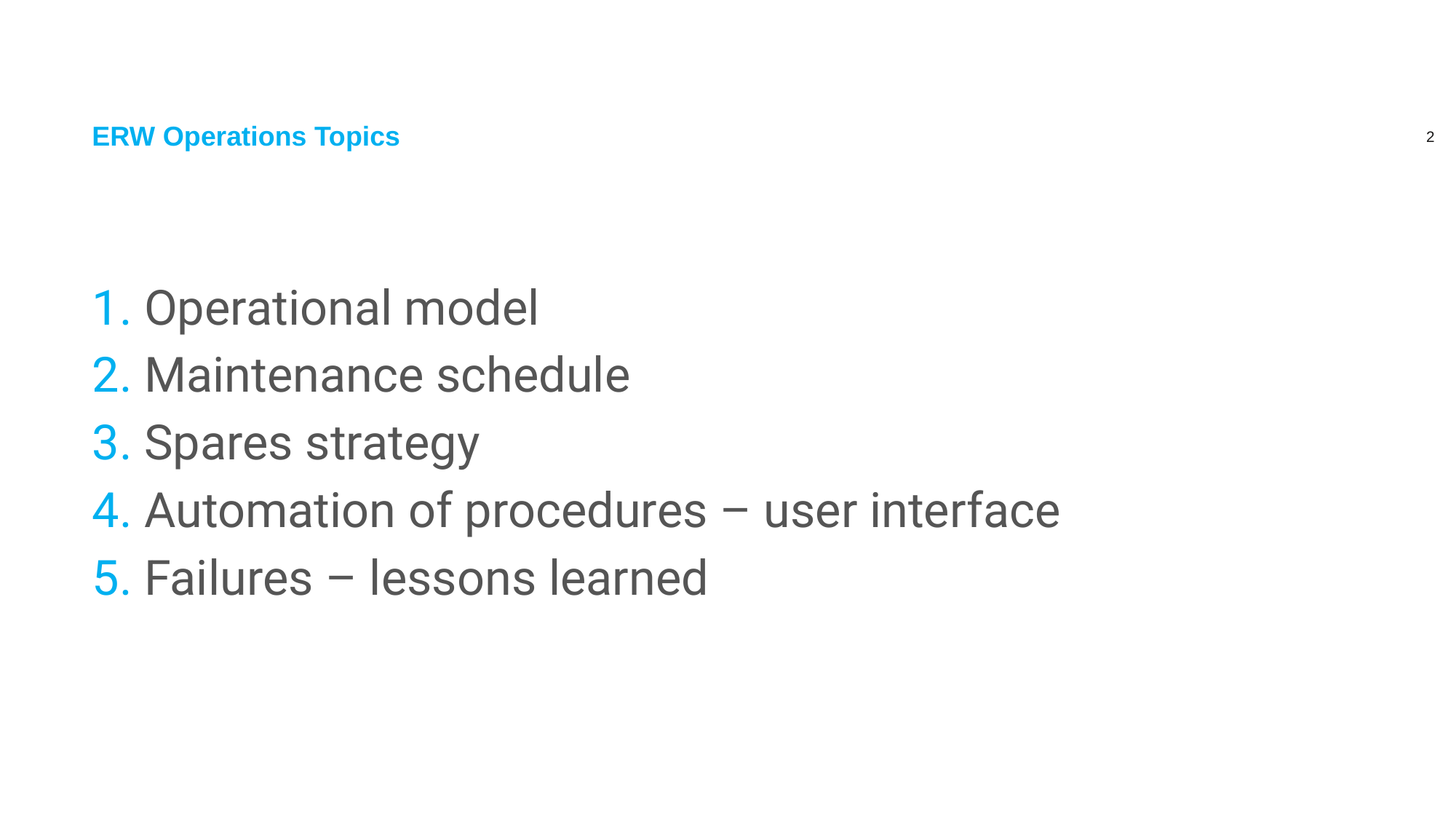

# ERW Operations Topics
 Operational model
 Maintenance schedule
 Spares strategy
 Automation of procedures – user interface
 Failures – lessons learned